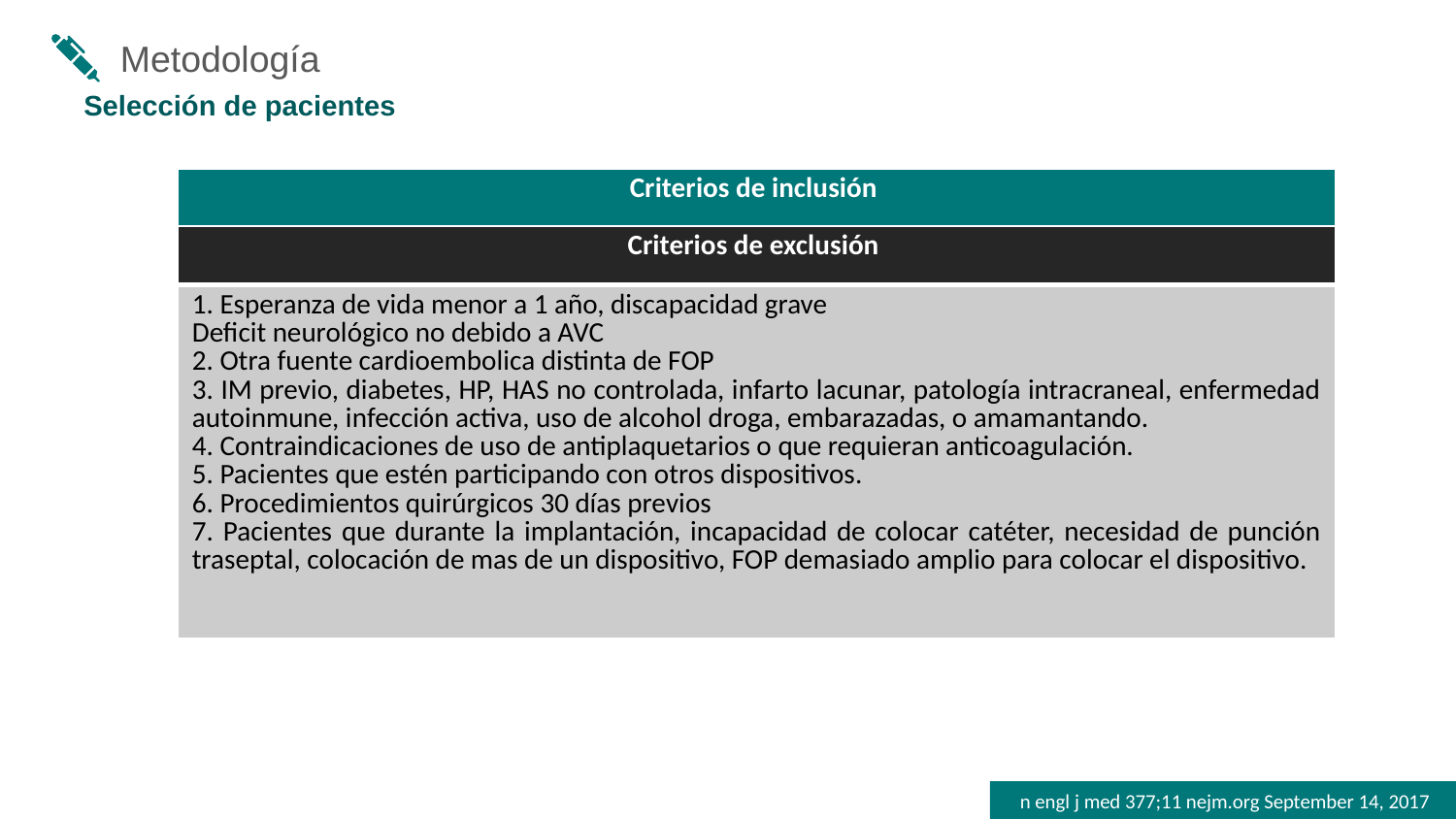

Metodología
Selección de pacientes
| Criterios de inclusión |
| --- |
| 1. Pacientes con AVC criptogénico, o AIT, de presunta etiología embólica, dentro de los 180 días anteriores a la aleatorización, RMN o TC. 2. Pacientes con FOP, confirmado por ETE con estudio de burbujas que demuestra una derivación espontánea de derecha a izquierda. 3. Ausencia de tromboembolismo en la circulación arterial sistémica. 4. Pacientes entre 18 y 60 años. 5. Firmado consentimiento informado 6. Cumplir con los requisito del protocolo y ser contactado por teléfono 7. No tener alteraciones o estados de hipercoagulabilidad 8. Imágenes que descartan fuente de tromboembolismo vascular |
| Criterios de exclusión |
| --- |
| 1. Esperanza de vida menor a 1 año, discapacidad grave Deficit neurológico no debido a AVC 2. Otra fuente cardioembolica distinta de FOP 3. IM previo, diabetes, HP, HAS no controlada, infarto lacunar, patología intracraneal, enfermedad autoinmune, infección activa, uso de alcohol droga, embarazadas, o amamantando. 4. Contraindicaciones de uso de antiplaquetarios o que requieran anticoagulación. 5. Pacientes que estén participando con otros dispositivos. 6. Procedimientos quirúrgicos 30 días previos 7. Pacientes que durante la implantación, incapacidad de colocar catéter, necesidad de punción traseptal, colocación de mas de un dispositivo, FOP demasiado amplio para colocar el dispositivo. |
n engl j med 377;11 nejm.org September 14, 2017